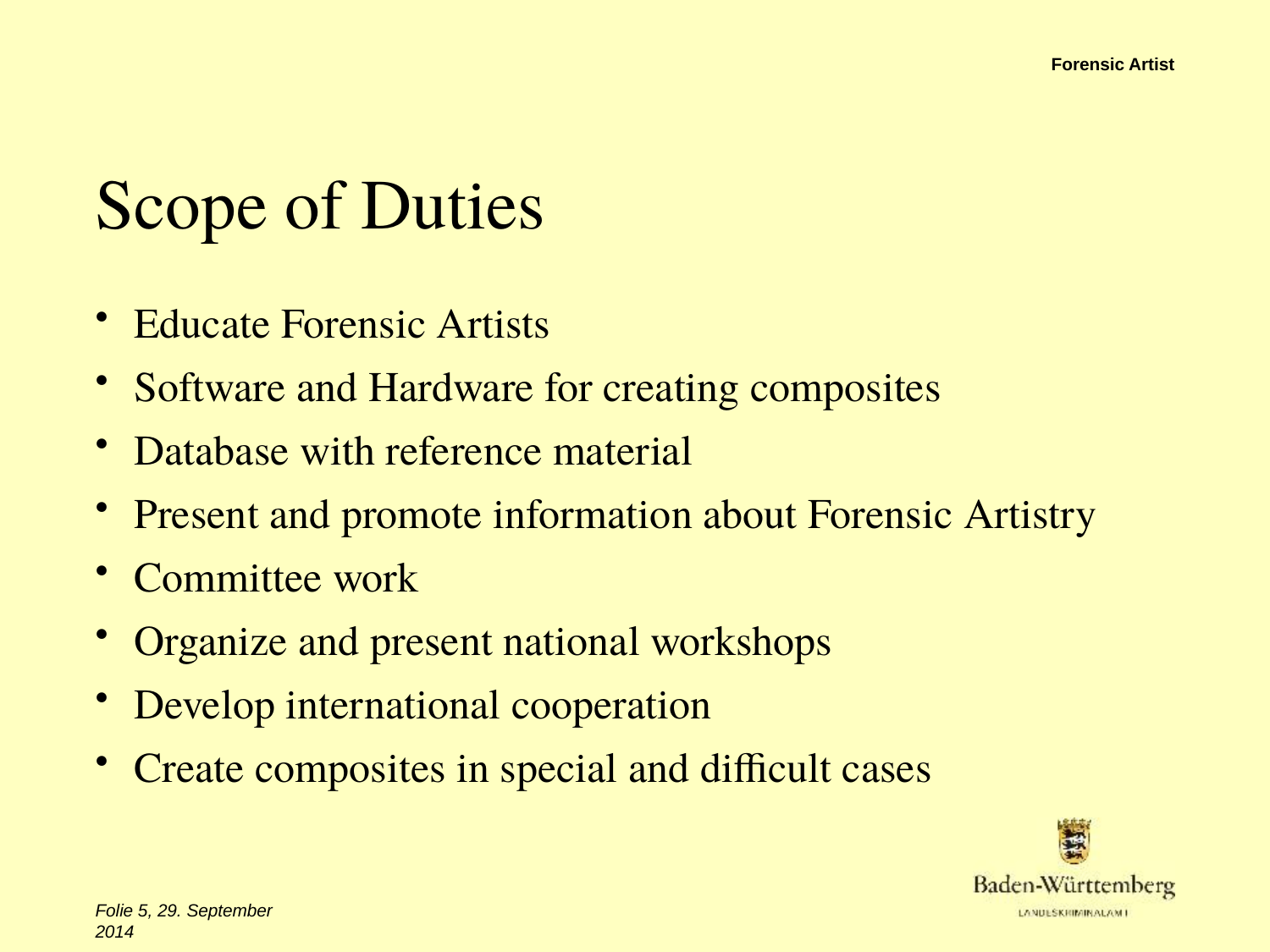

Forensic Artist

# Scope of Duties
Educate Forensic Artists
Software and Hardware for creating composites
Database with reference material
Present and promote information about Forensic Artistry
Committee work
Organize and present national workshops
Develop international cooperation
Create composites in special and difficult cases

Folie 5, 29. September 2014